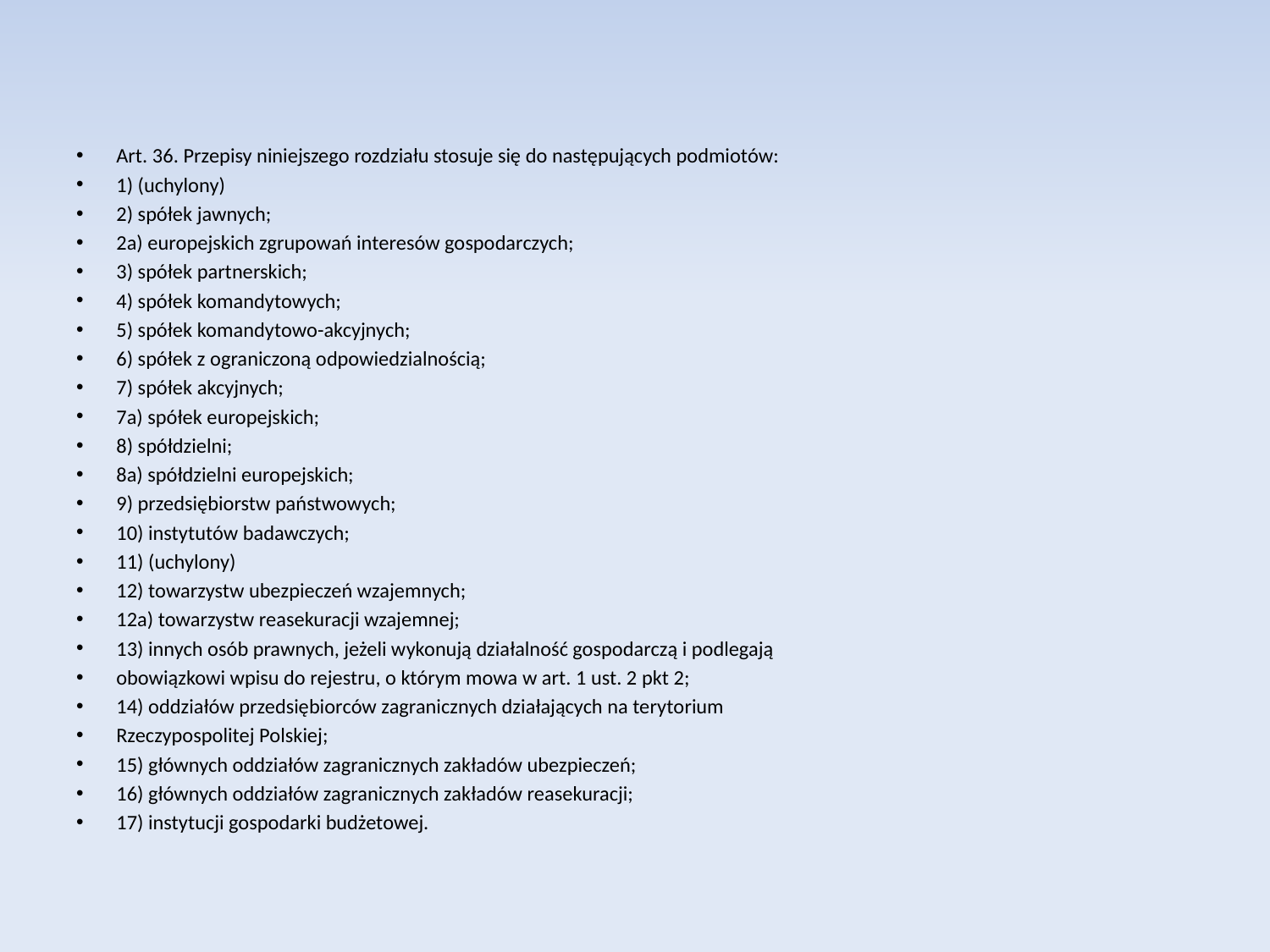

Art. 36. Przepisy niniejszego rozdziału stosuje się do następujących podmiotów:
1) (uchylony)
2) spółek jawnych;
2a) europejskich zgrupowań interesów gospodarczych;
3) spółek partnerskich;
4) spółek komandytowych;
5) spółek komandytowo-akcyjnych;
6) spółek z ograniczoną odpowiedzialnością;
7) spółek akcyjnych;
7a) spółek europejskich;
8) spółdzielni;
8a) spółdzielni europejskich;
9) przedsiębiorstw państwowych;
10) instytutów badawczych;
11) (uchylony)
12) towarzystw ubezpieczeń wzajemnych;
12a) towarzystw reasekuracji wzajemnej;
13) innych osób prawnych, jeżeli wykonują działalność gospodarczą i podlegają
obowiązkowi wpisu do rejestru, o którym mowa w art. 1 ust. 2 pkt 2;
14) oddziałów przedsiębiorców zagranicznych działających na terytorium
Rzeczypospolitej Polskiej;
15) głównych oddziałów zagranicznych zakładów ubezpieczeń;
16) głównych oddziałów zagranicznych zakładów reasekuracji;
17) instytucji gospodarki budżetowej.